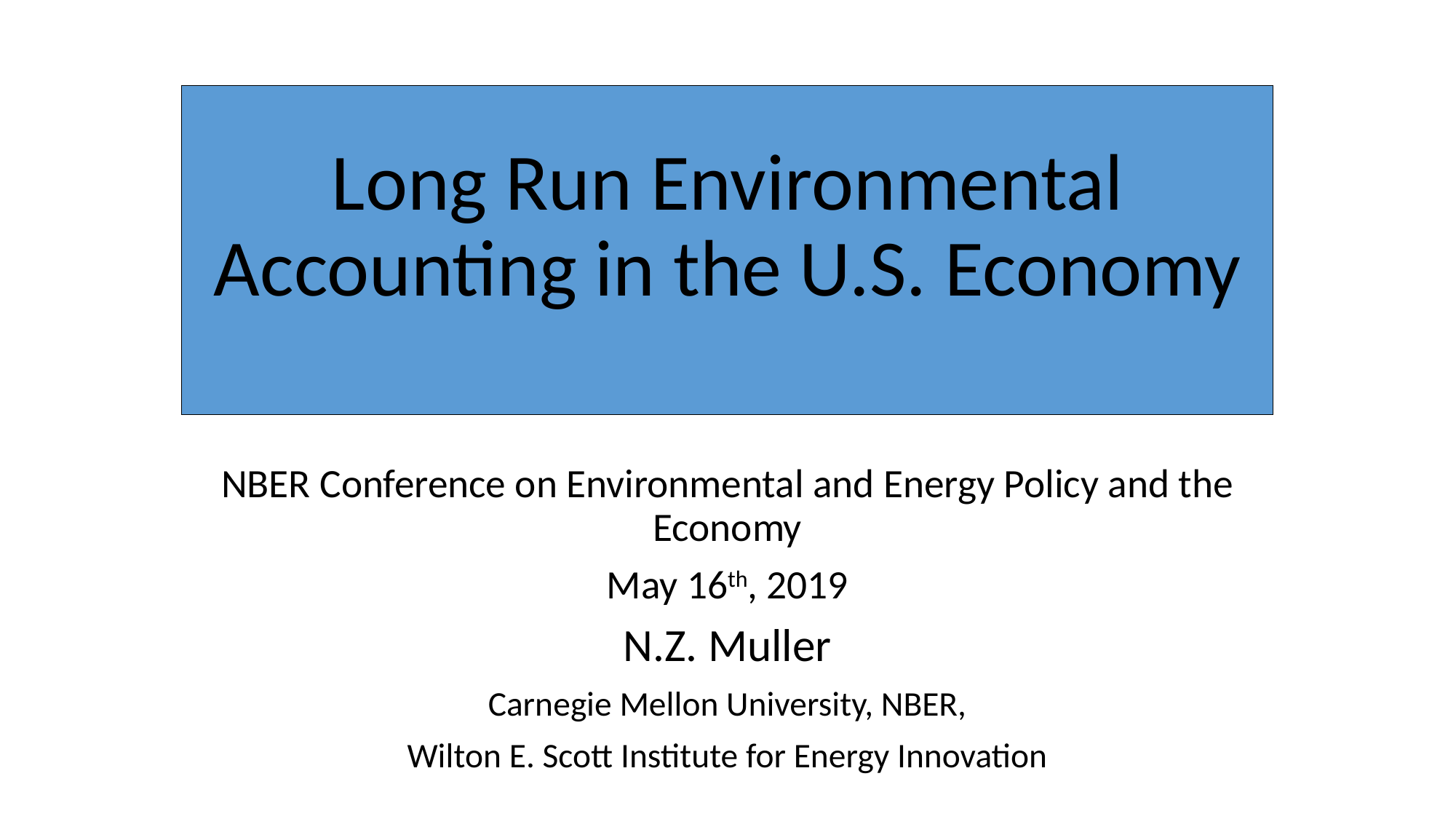

# Long Run Environmental Accounting in the U.S. Economy
NBER Conference on Environmental and Energy Policy and the Economy
May 16th, 2019
N.Z. Muller
Carnegie Mellon University, NBER,
Wilton E. Scott Institute for Energy Innovation